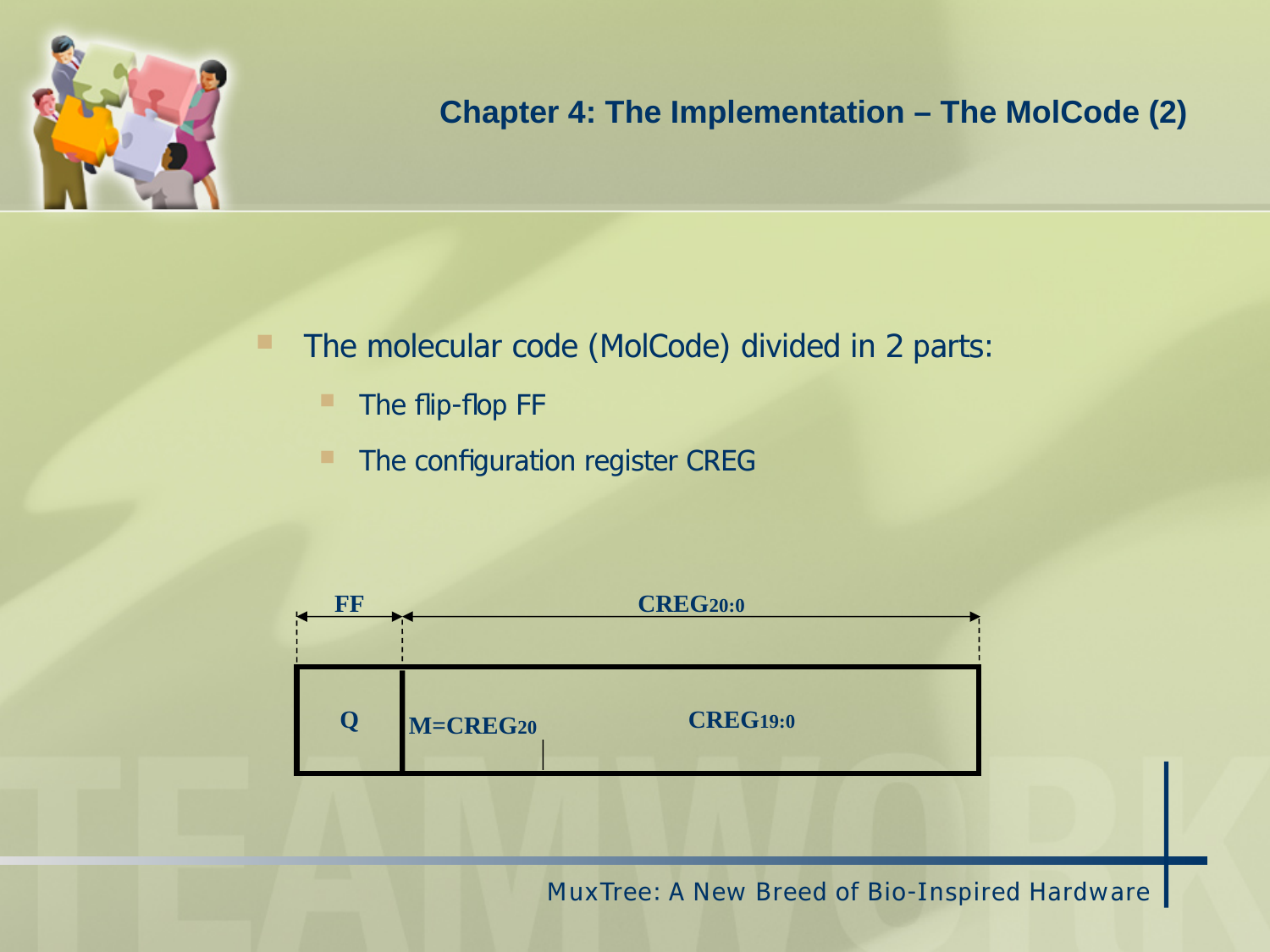

Chapter 4: The Implementation – The MolCode (2)
The molecular code (MolCode) divided in 2 parts:
The flip-flop FF
The configuration register CREG

FF
CREG20:0

Q

CREG19:0

M=CREG20

# MuxTree: A New Breed of Bio-Inspired Hardware